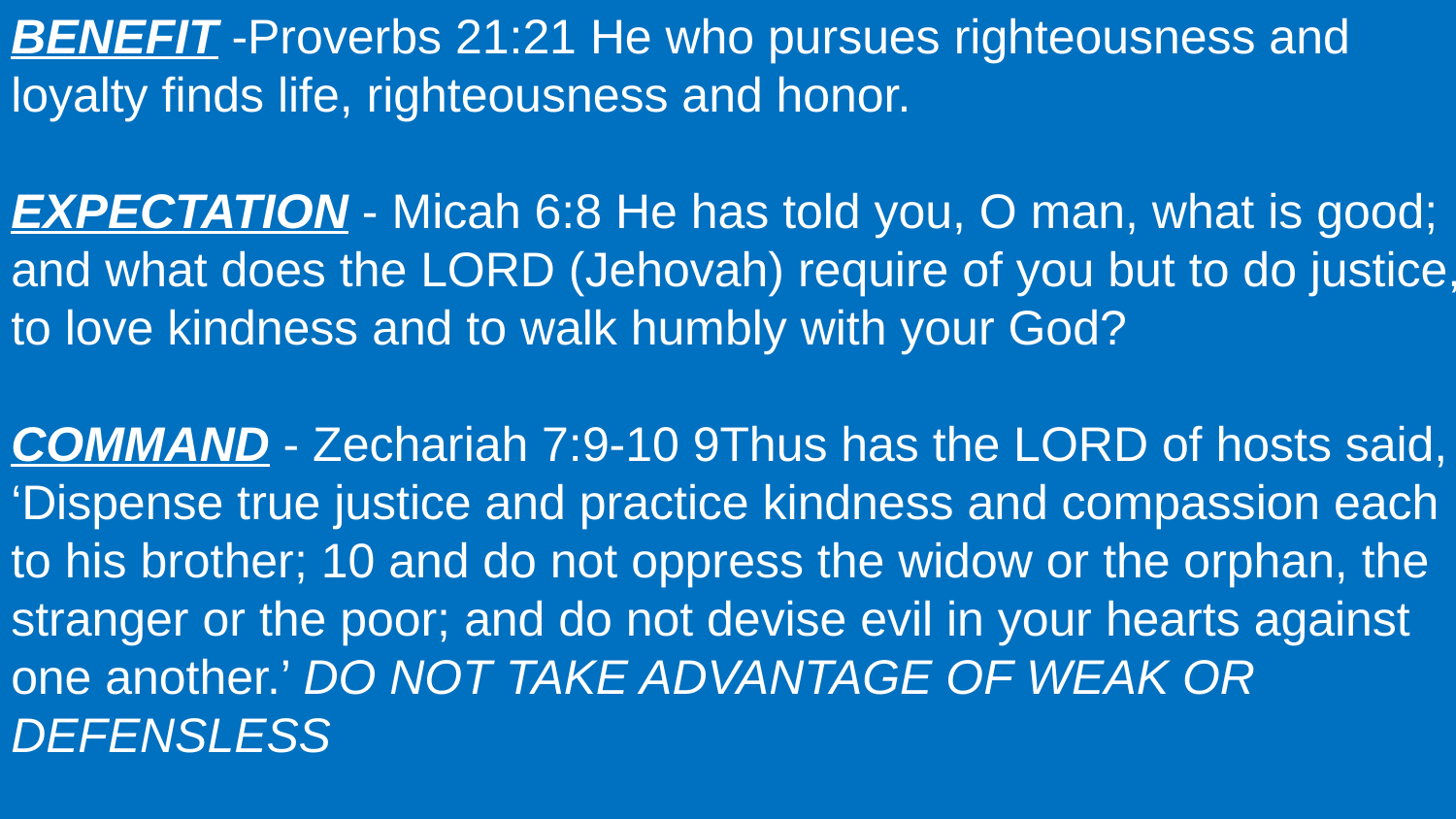

BENEFIT -Proverbs 21:21 He who pursues righteousness and loyalty finds life, righteousness and honor.

EXPECTATION - Micah 6:8 He has told you, O man, what is good; and what does the LORD (Jehovah) require of you but to do justice, to love kindness and to walk humbly with your God?

COMMAND - Zechariah 7:9-10 9Thus has the LORD of hosts said, ‘Dispense true justice and practice kindness and compassion each to his brother; 10 and do not oppress the widow or the orphan, the stranger or the poor; and do not devise evil in your hearts against one another.’ DO NOT TAKE ADVANTAGE OF WEAK OR DEFENSLESS